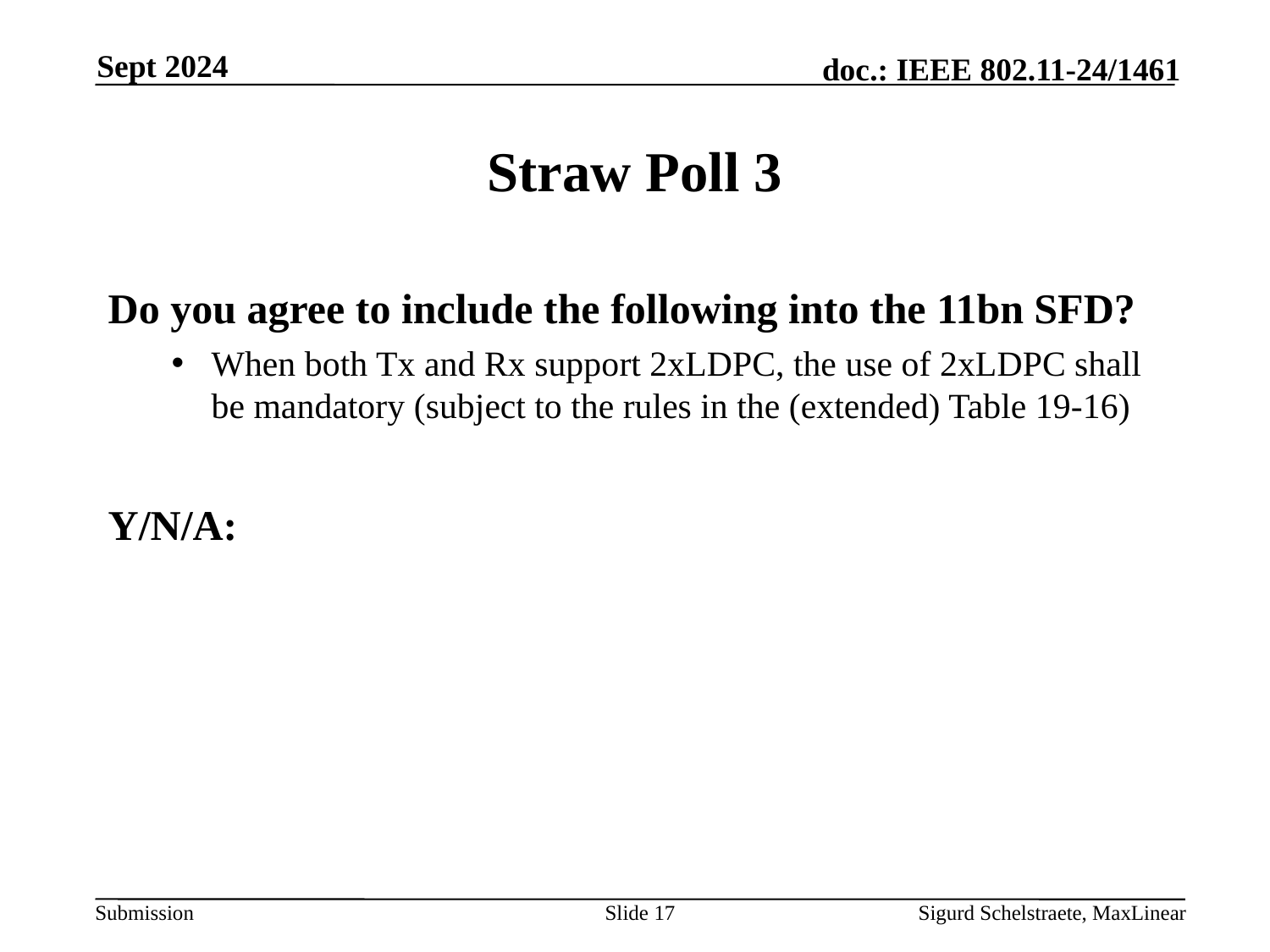

Sept 2024
# Straw Poll 3
Do you agree to include the following into the 11bn SFD?
When both Tx and Rx support 2xLDPC, the use of 2xLDPC shall be mandatory (subject to the rules in the (extended) Table 19-16)

Y/N/A:
Slide 17
Sigurd Schelstraete, MaxLinear